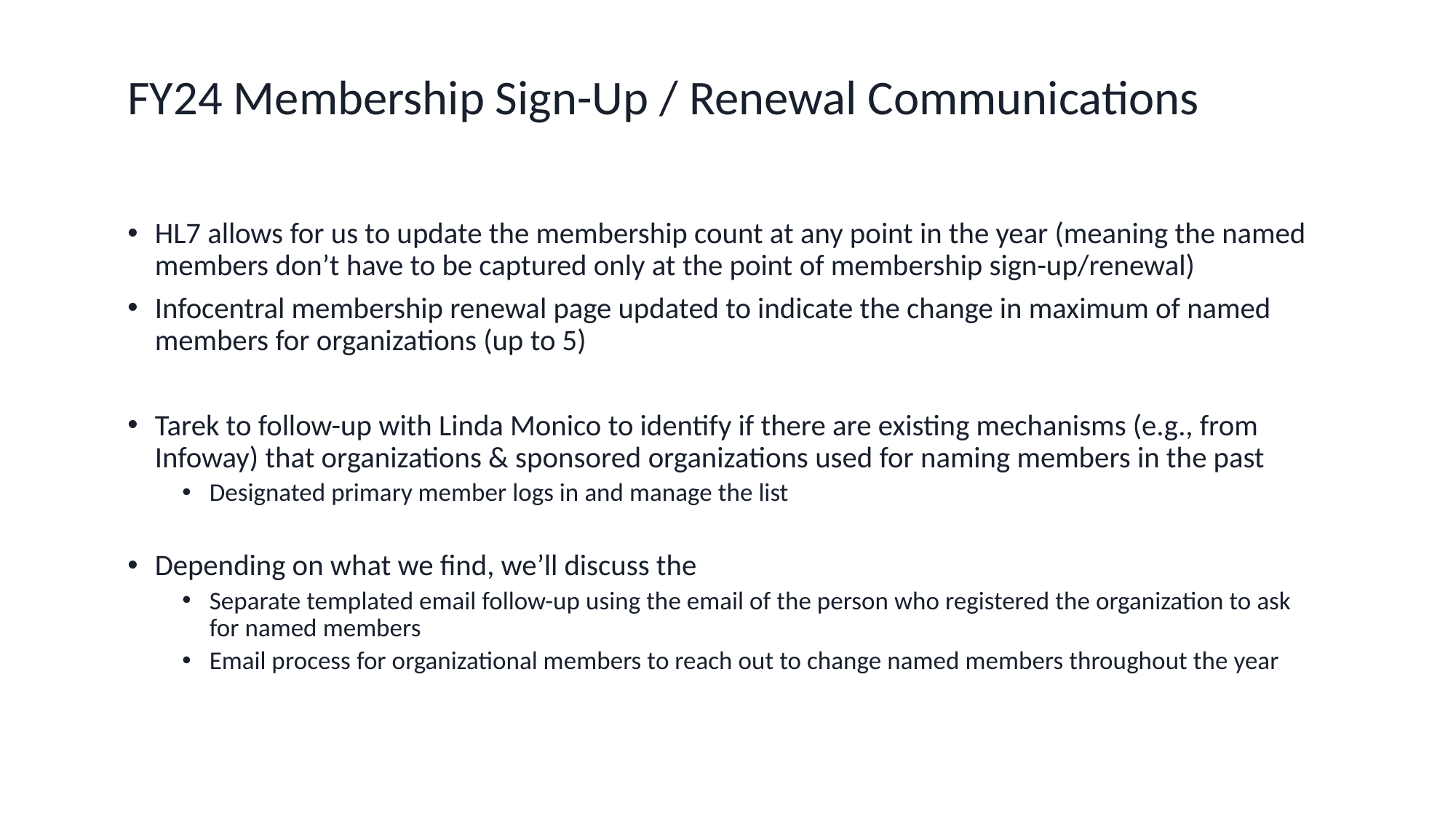

# FY24 Membership Sign-Up / Renewal Communications
HL7 allows for us to update the membership count at any point in the year (meaning the named members don’t have to be captured only at the point of membership sign-up/renewal)
Infocentral membership renewal page updated to indicate the change in maximum of named members for organizations (up to 5)

Tarek to follow-up with Linda Monico to identify if there are existing mechanisms (e.g., from Infoway) that organizations & sponsored organizations used for naming members in the past
Designated primary member logs in and manage the list

Depending on what we find, we’ll discuss the
Separate templated email follow-up using the email of the person who registered the organization to ask for named members
Email process for organizational members to reach out to change named members throughout the year